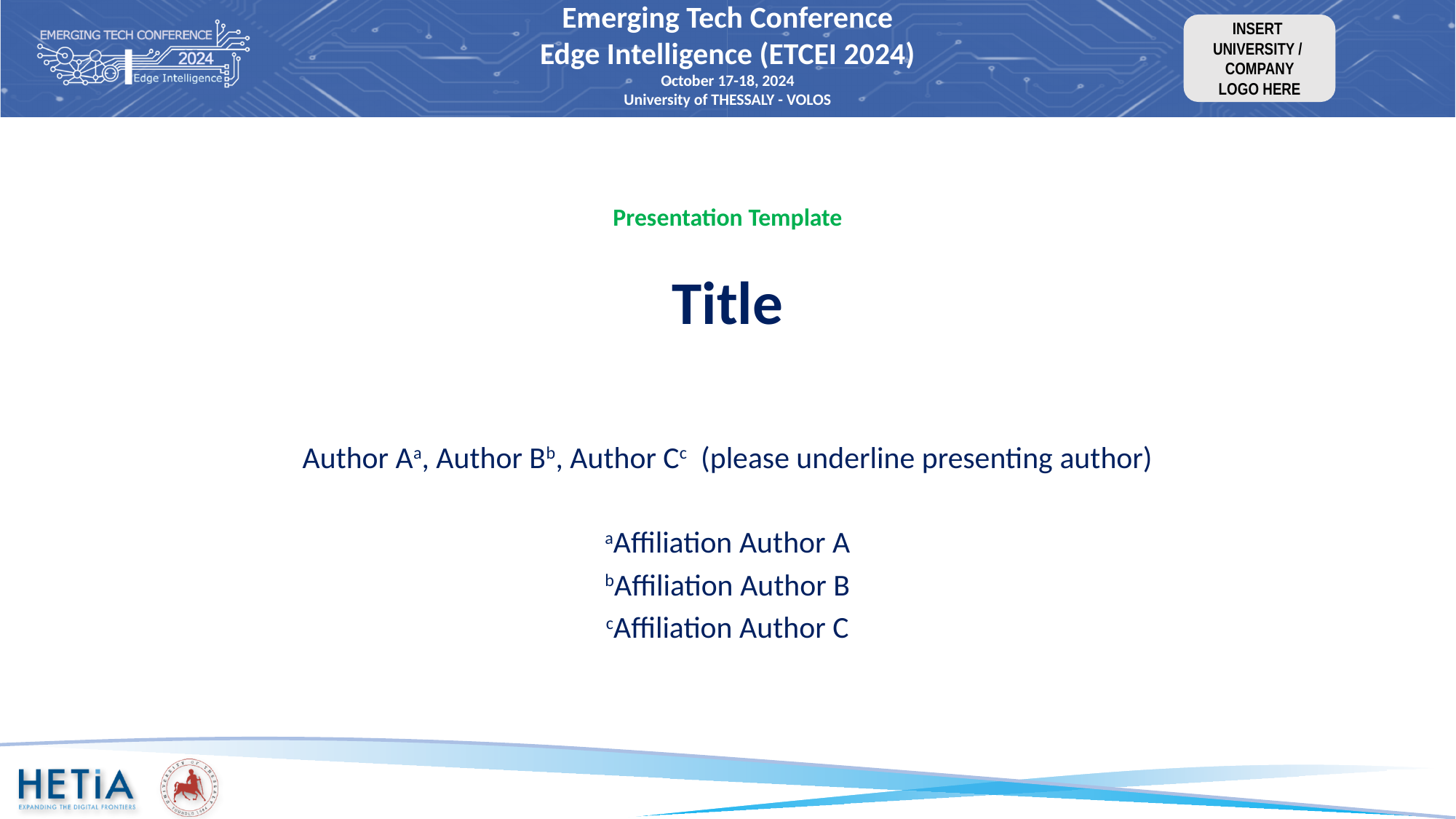

Emerging Tech Conference
Edge Intelligence (ETCEI 2024)
October 17-18, 2024
University of THESSALY - VOLOS
INSERT
UNIVERSITY /
COMPANY
LOGO HERE
Presentation Template
Title
Author Aa, Author Bb, Author Cc  (please underline presenting author)

aAffiliation Author A
bAffiliation Author B
cAffiliation Author C

 1